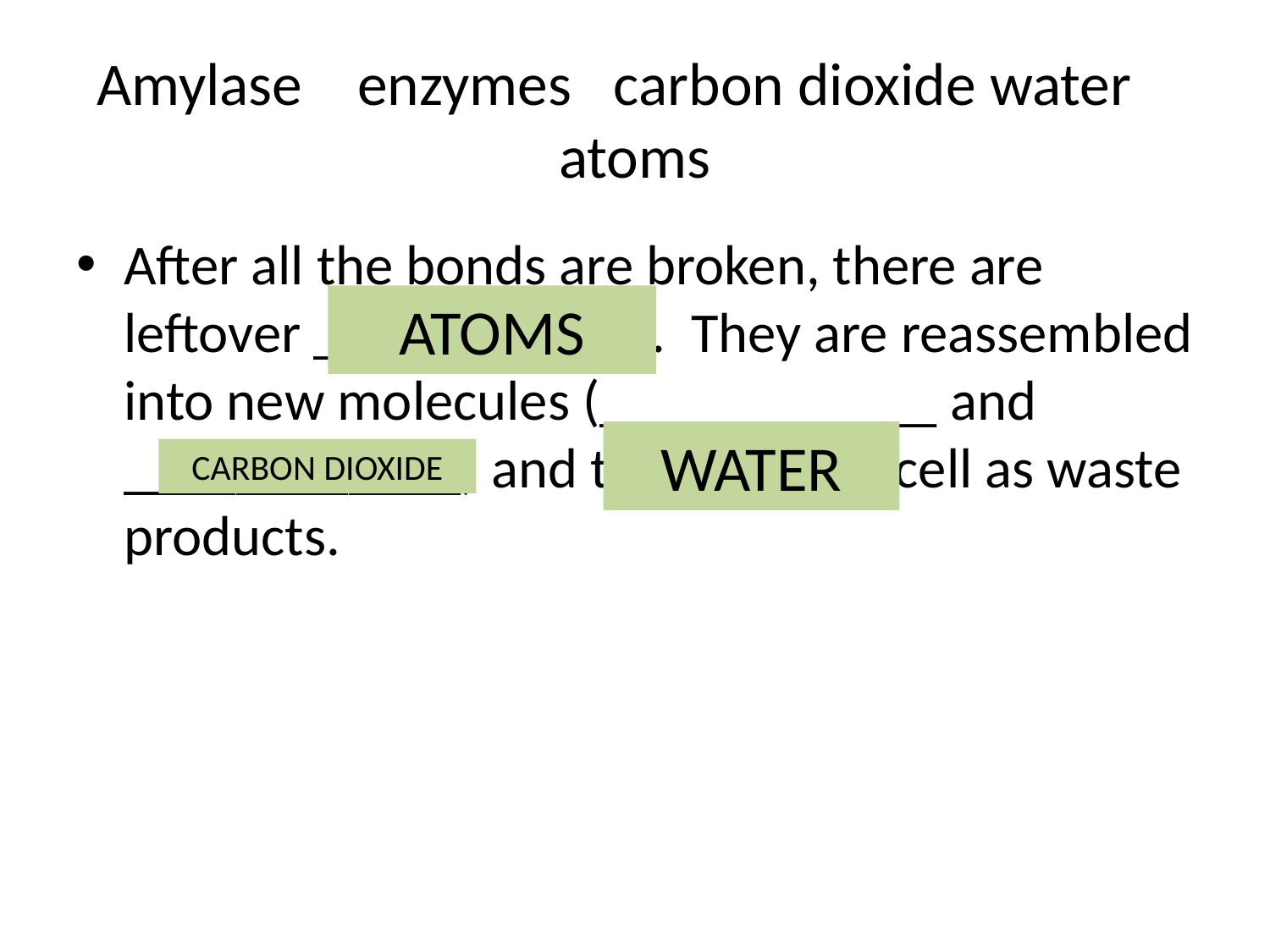

# Amylase    enzymes   carbon dioxide water    atoms
After all the bonds are broken, there are leftover ____________.  They are reassembled into new molecules (____________ and ____________) and then exit the cell as waste products.
ATOMS
WATER
CARBON DIOXIDE